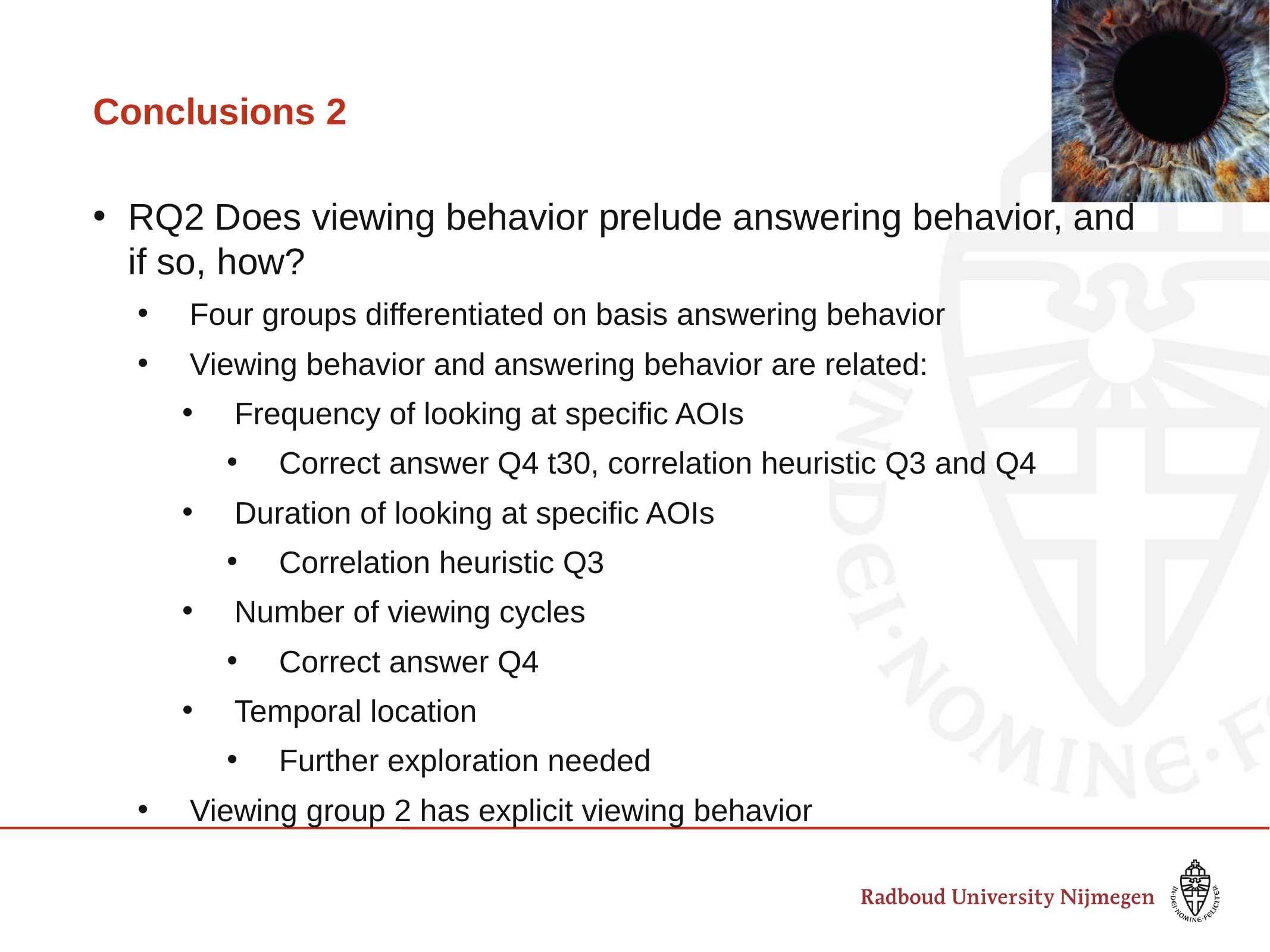

# Conclusions 2
RQ2 Does viewing behavior prelude answering behavior, and if so, how?
Four groups differentiated on basis answering behavior
Viewing behavior and answering behavior are related:
Frequency of looking at specific AOIs
Correct answer Q4 t30, correlation heuristic Q3 and Q4
Duration of looking at specific AOIs
Correlation heuristic Q3
Number of viewing cycles
Correct answer Q4
Temporal location
Further exploration needed
Viewing group 2 has explicit viewing behavior